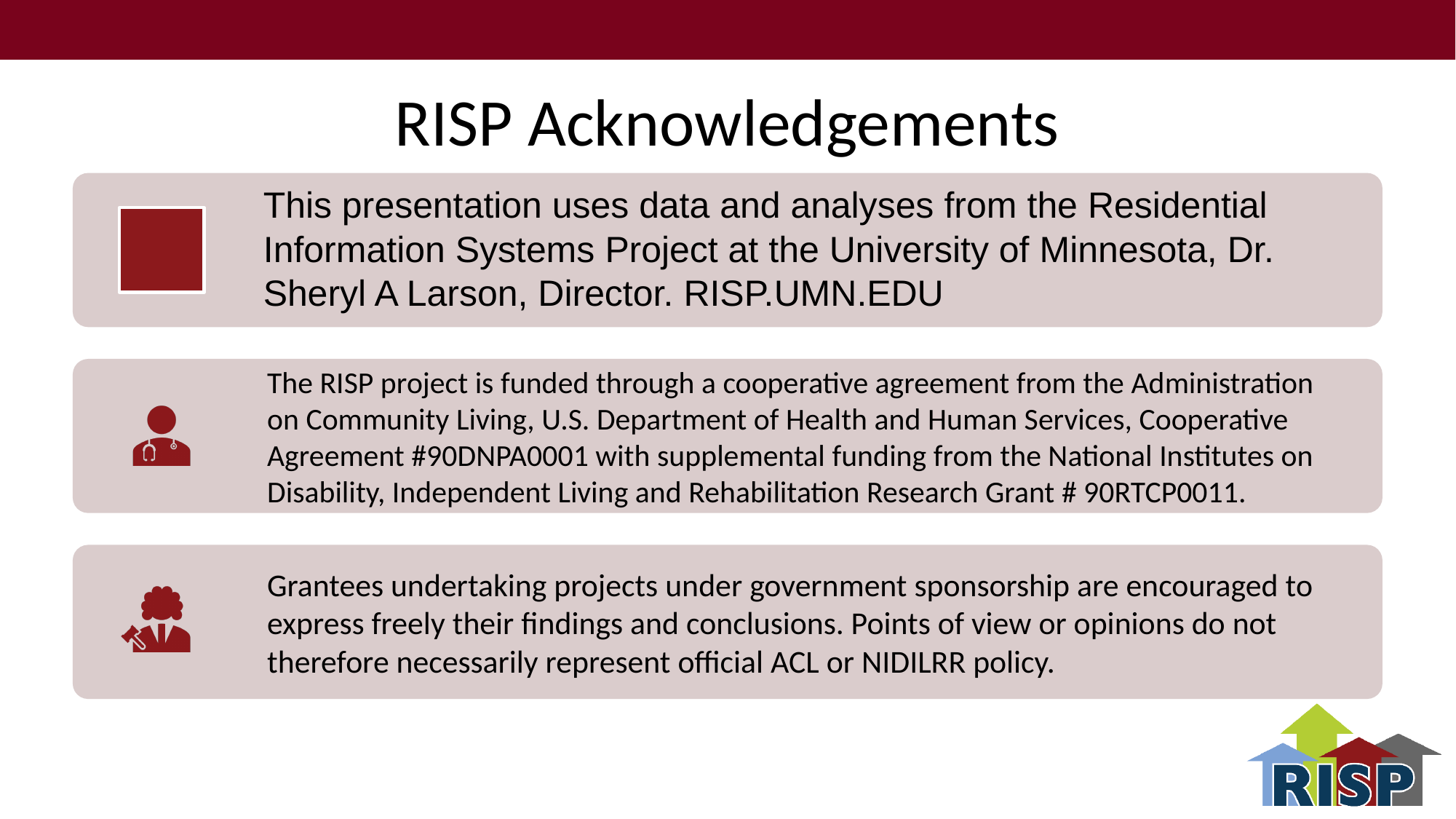

# RISP Acknowledgements

The RISP project is funded through a cooperative agreement from the Administration on Community Living, U.S. Department of Health and Human Services, Cooperative Agreement #90DNPA0001 with supplemental funding from the National Institutes on Disability, Independent Living and Rehabilitation Research Grant # 90RTCP0011.
Grantees undertaking projects under government sponsorship are encouraged to express freely their findings and conclusions. Points of view or opinions do not therefore necessarily represent official ACL or NIDILRR policy.
This presentation uses data and analyses from the Residential Information Systems Project at the University of Minnesota, Dr. Sheryl A Larson, Director. RISP.UMN.EDU